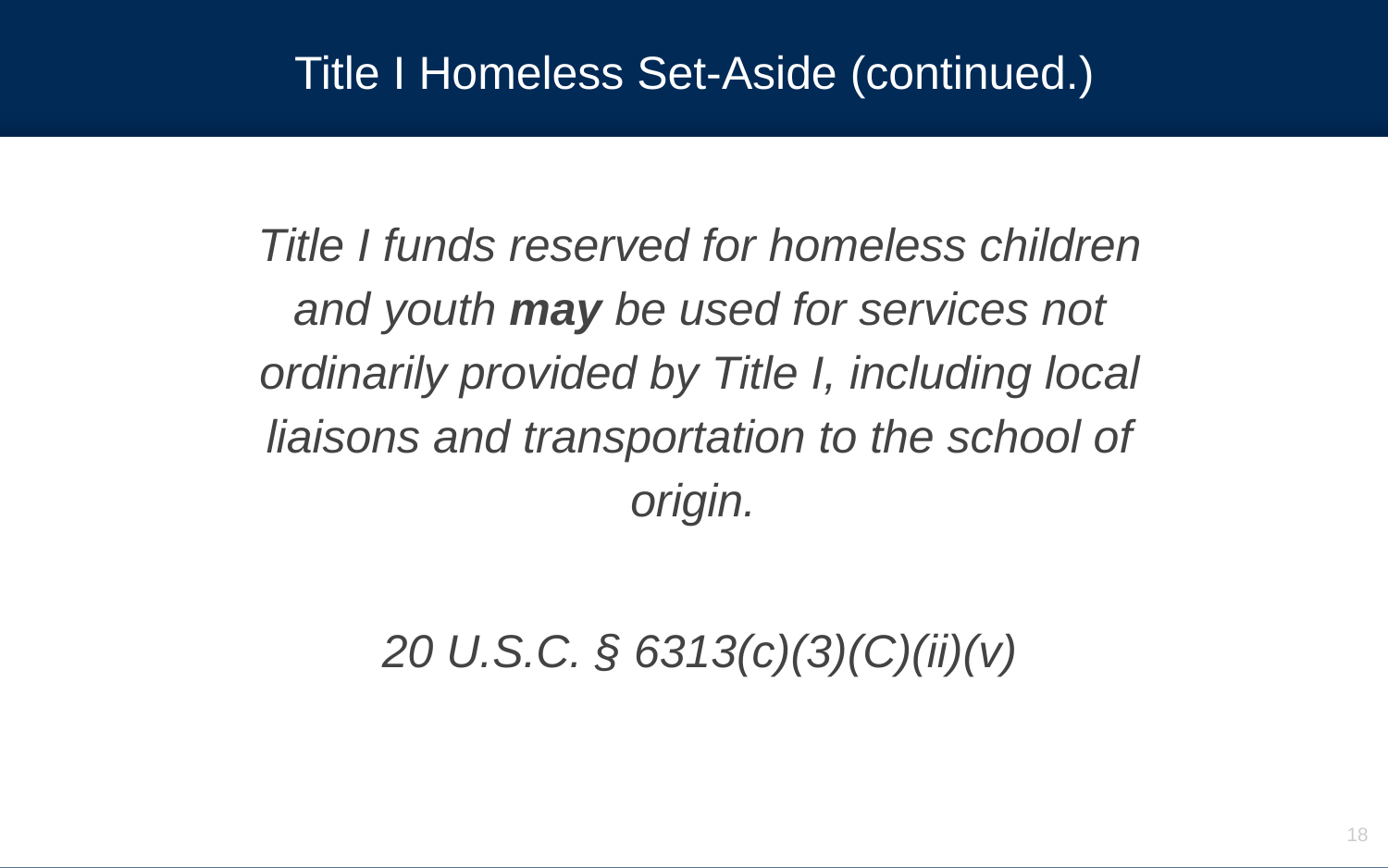

# Title I Homeless Set-Aside (continued.)
Title I funds reserved for homeless children and youth may be used for services not ordinarily provided by Title I, including local liaisons and transportation to the school of origin.

20 U.S.C. § 6313(c)(3)(C)(ii)(v)
18